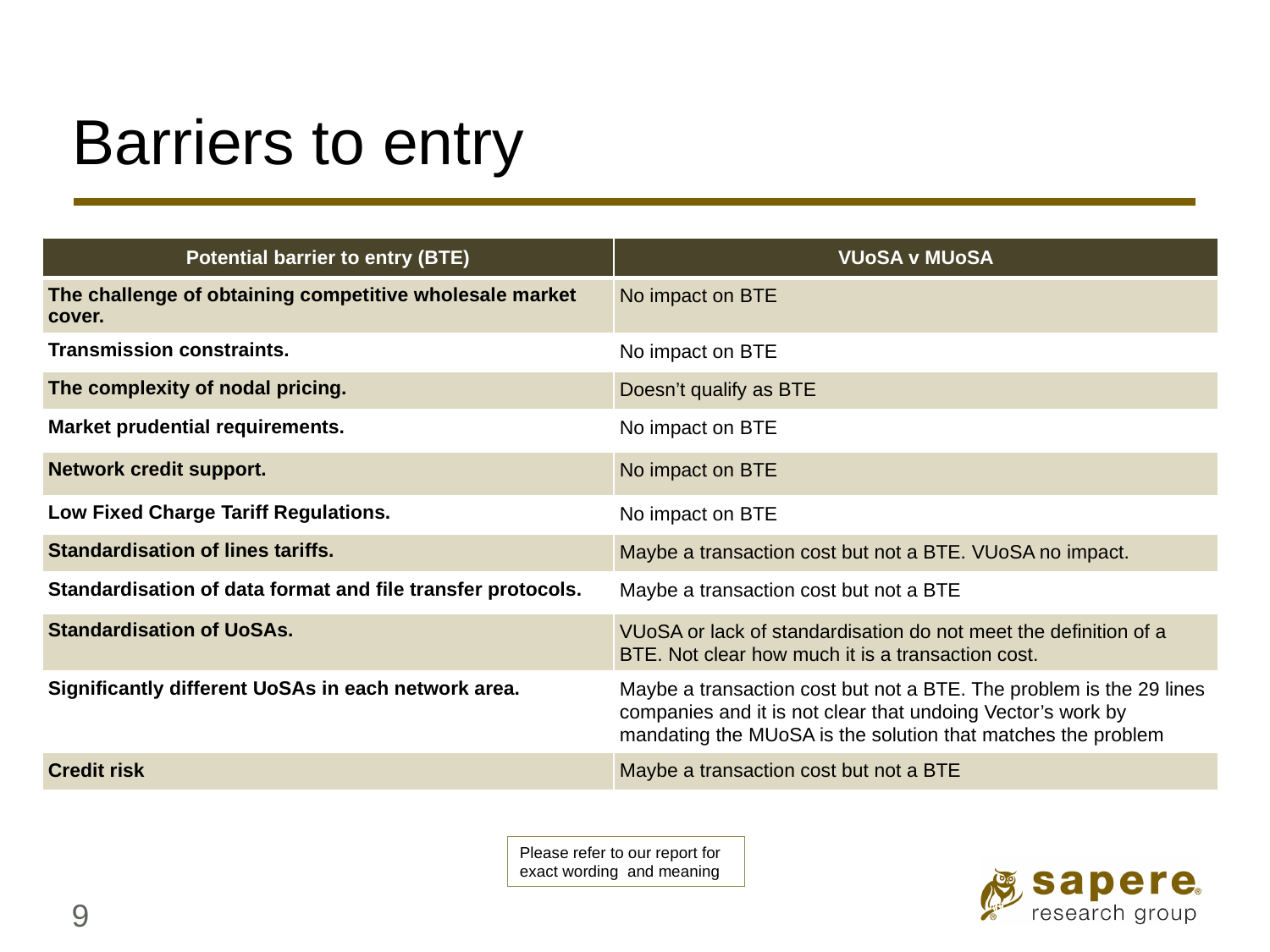

# Barriers to entry
| Potential barrier to entry (BTE) | VUoSA v MUoSA |
| --- | --- |
| The challenge of obtaining competitive wholesale market cover. | No impact on BTE |
| Transmission constraints. | No impact on BTE |
| The complexity of nodal pricing. | Doesn’t qualify as BTE |
| Market prudential requirements. | No impact on BTE |
| Network credit support. | No impact on BTE |
| Low Fixed Charge Tariff Regulations. | No impact on BTE |
| Standardisation of lines tariffs. | Maybe a transaction cost but not a BTE. VUoSA no impact. |
| Standardisation of data format and file transfer protocols. | Maybe a transaction cost but not a BTE |
| Standardisation of UoSAs. | VUoSA or lack of standardisation do not meet the definition of a BTE. Not clear how much it is a transaction cost. |
| Significantly different UoSAs in each network area. | Maybe a transaction cost but not a BTE. The problem is the 29 lines companies and it is not clear that undoing Vector’s work by mandating the MUoSA is the solution that matches the problem |
| Credit risk | Maybe a transaction cost but not a BTE |
Please refer to our report for exact wording  and meaning
9